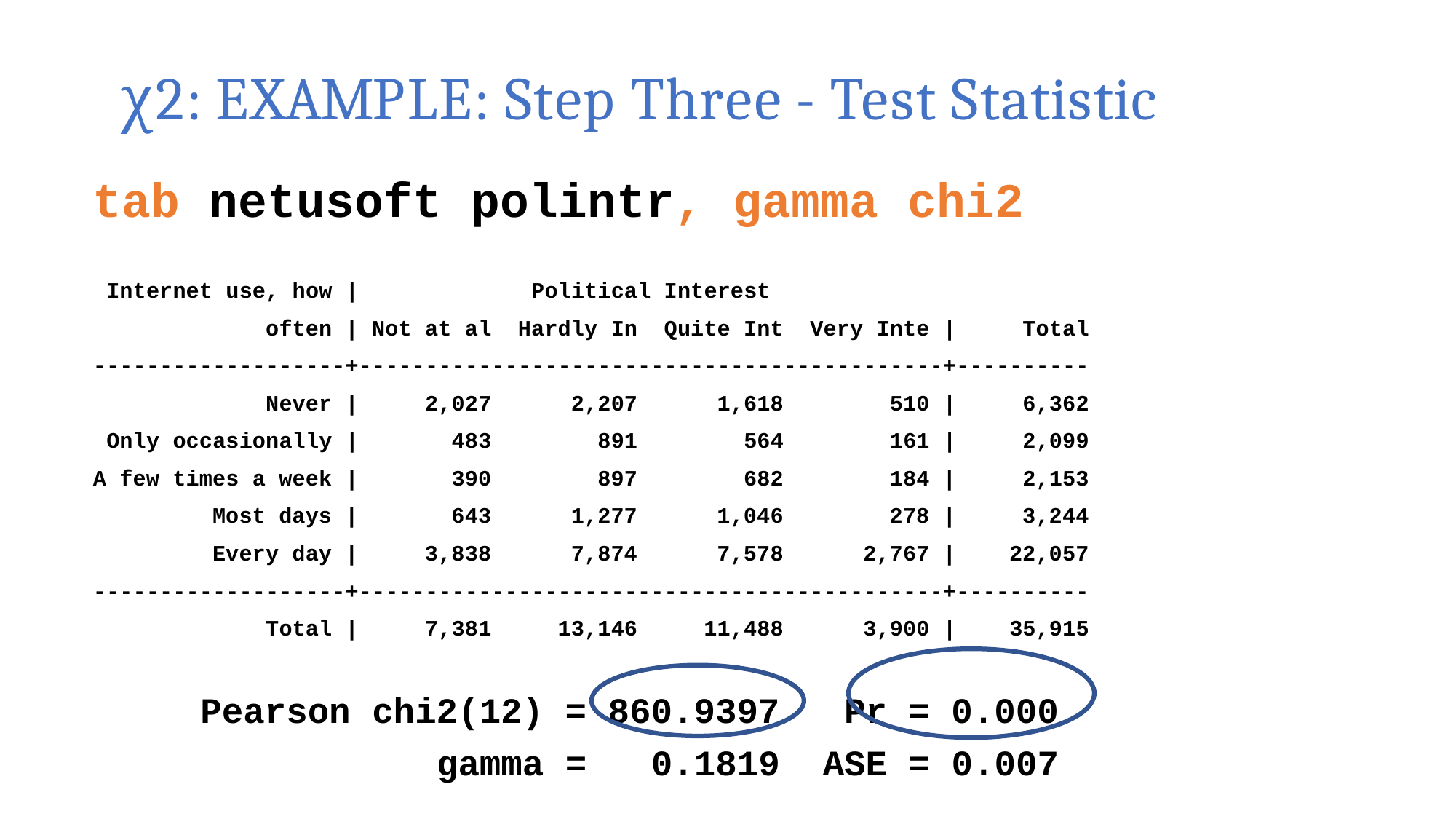

# χ2: EXAMPLE: Step Three - Test Statistic
tab netusoft polintr, gamma chi2

 Internet use, how |             Political Interest
             often | Not at al  Hardly In  Quite Int  Very Inte |     Total
-------------------+--------------------------------------------+----------
             Never |     2,027      2,207      1,618        510 |     6,362
 Only occasionally |       483        891        564        161 |     2,099
A few times a week |       390        897        682        184 |     2,153
         Most days |       643      1,277      1,046        278 |     3,244
         Every day |     3,838      7,874      7,578      2,767 |    22,057
-------------------+--------------------------------------------+----------
             Total |     7,381     13,146     11,488      3,900 |    35,915

     Pearson chi2(12) = 860.9397   Pr = 0.000
                gamma =   0.1819  ASE = 0.007